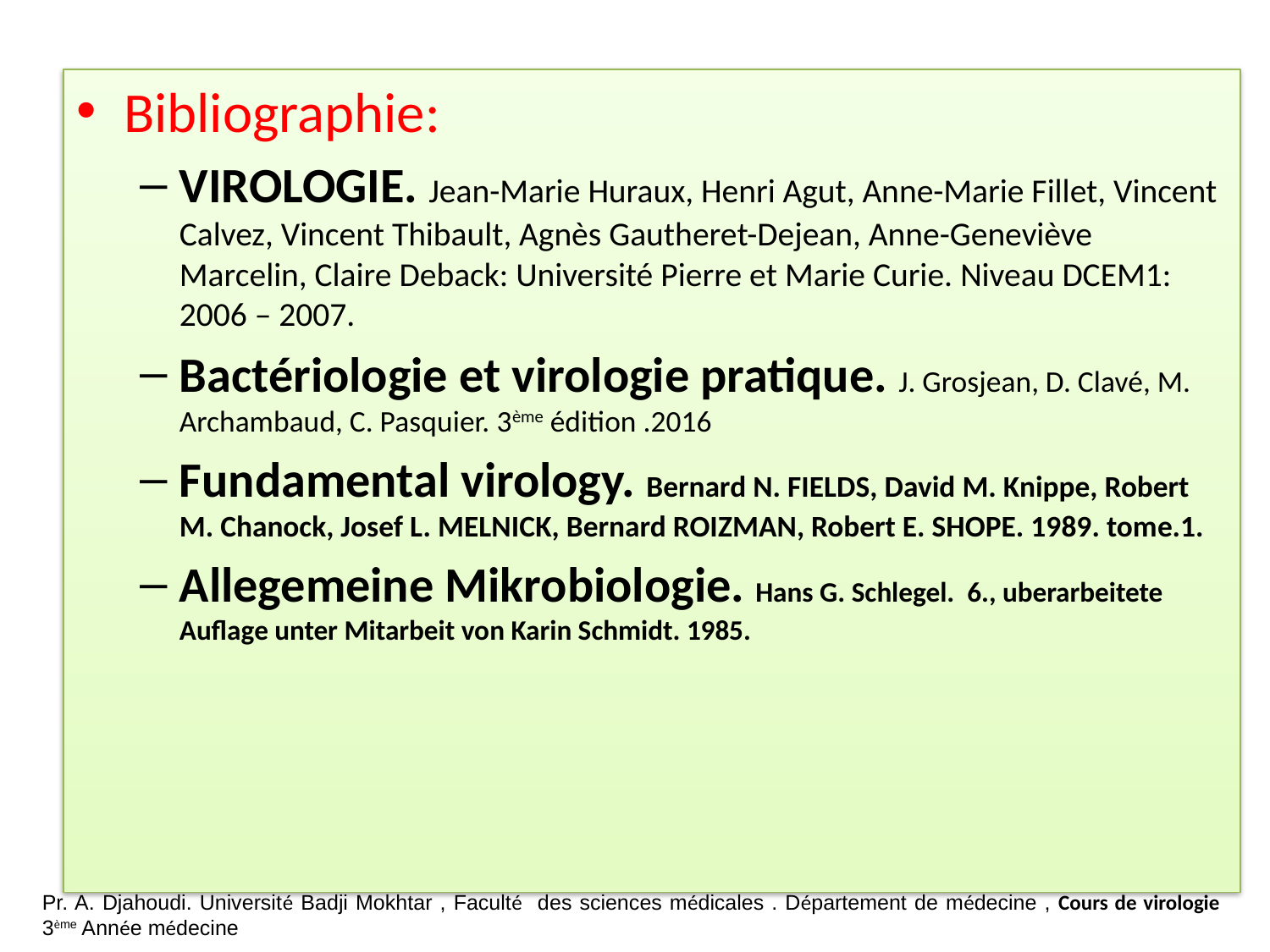

Bibliographie:
VIROLOGIE. Jean-Marie Huraux, Henri Agut, Anne-Marie Fillet, Vincent Calvez, Vincent Thibault, Agnès Gautheret-Dejean, Anne-Geneviève Marcelin, Claire Deback: Université Pierre et Marie Curie. Niveau DCEM1: 2006 – 2007.
Bactériologie et virologie pratique. J. Grosjean, D. Clavé, M. Archambaud, C. Pasquier. 3ème édition .2016
Fundamental virology. Bernard N. FIELDS, David M. Knippe, Robert M. Chanock, Josef L. MELNICK, Bernard ROIZMAN, Robert E. SHOPE. 1989. tome.1.
Allegemeine Mikrobiologie. Hans G. Schlegel.  6., uberarbeitete Auflage unter Mitarbeit von Karin Schmidt. 1985.
Pr. A. Djahoudi. Université Badji Mokhtar , Faculté  des sciences médicales . Département de médecine , Cours de virologie  3ème Année médecine